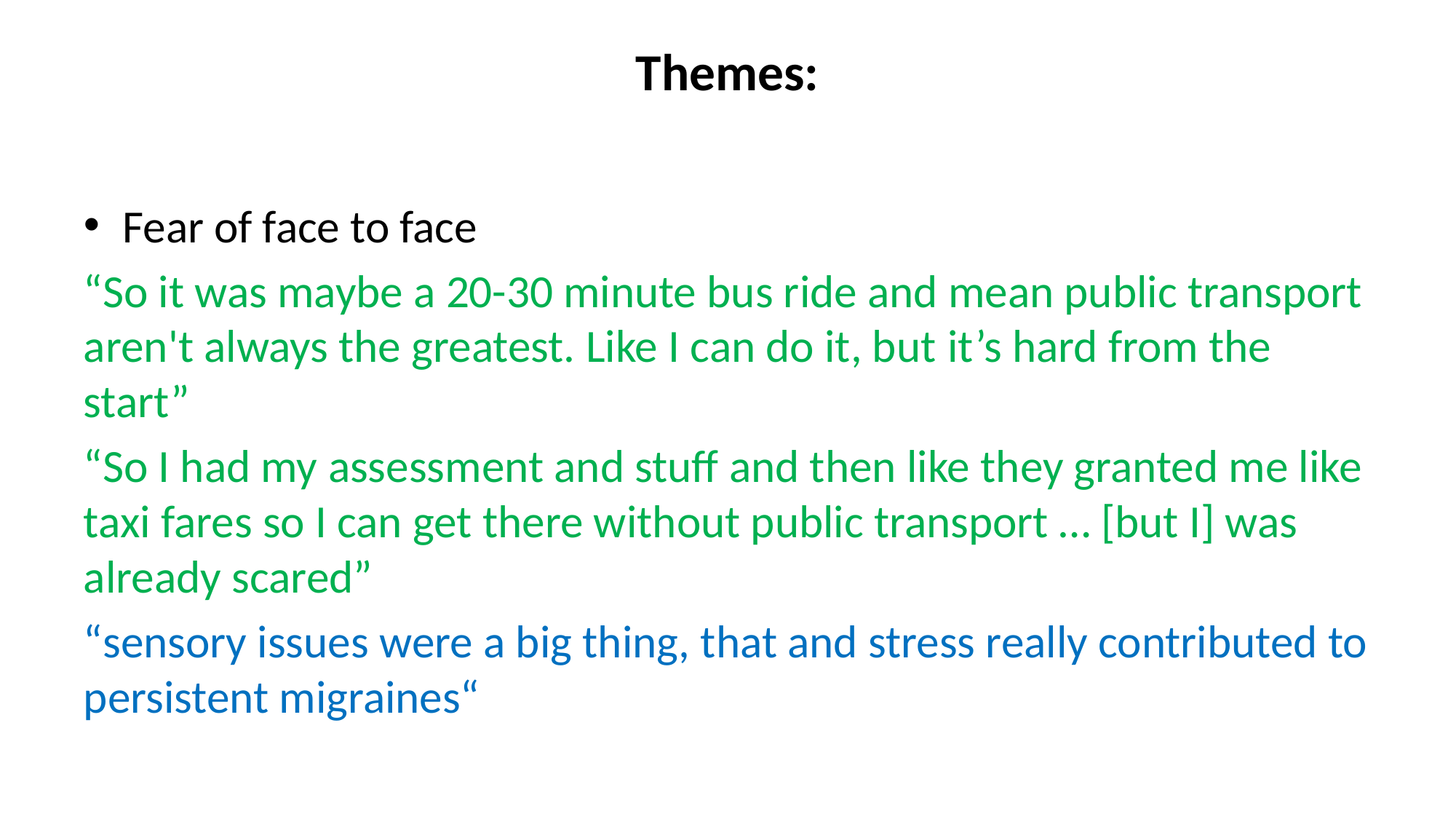

# Themes:
Fear of face to face
“So it was maybe a 20-30 minute bus ride and mean public transport aren't always the greatest. Like I can do it, but it’s hard from the start”
“So I had my assessment and stuff and then like they granted me like taxi fares so I can get there without public transport … [but I] was already scared”
“sensory issues were a big thing, that and stress really contributed to persistent migraines“